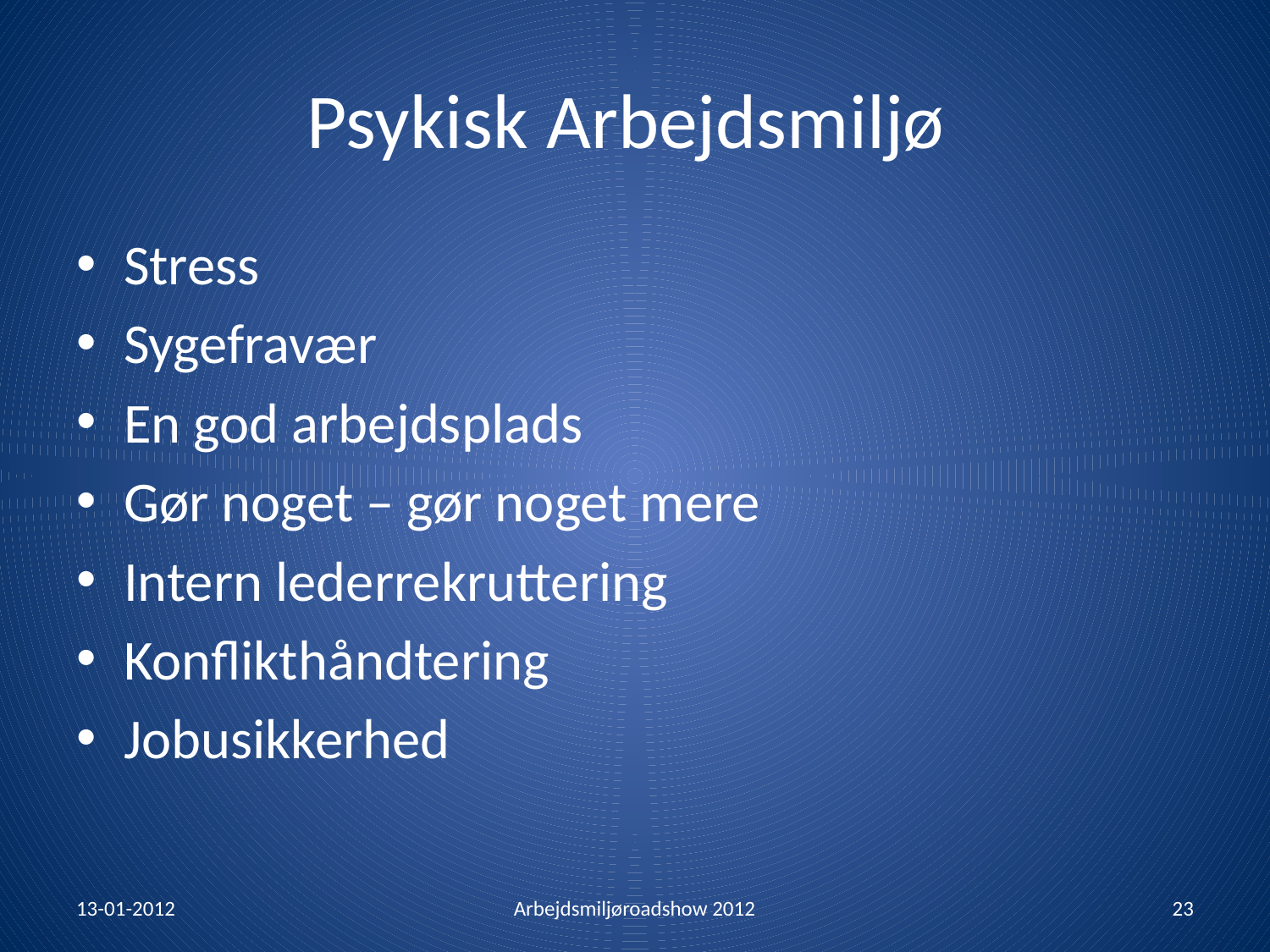

# Psykisk Arbejdsmiljø
Stress
Sygefravær
En god arbejdsplads
Gør noget – gør noget mere
Intern lederrekruttering
Konflikthåndtering
Jobusikkerhed
13-01-2012
Arbejdsmiljøroadshow 2012
23